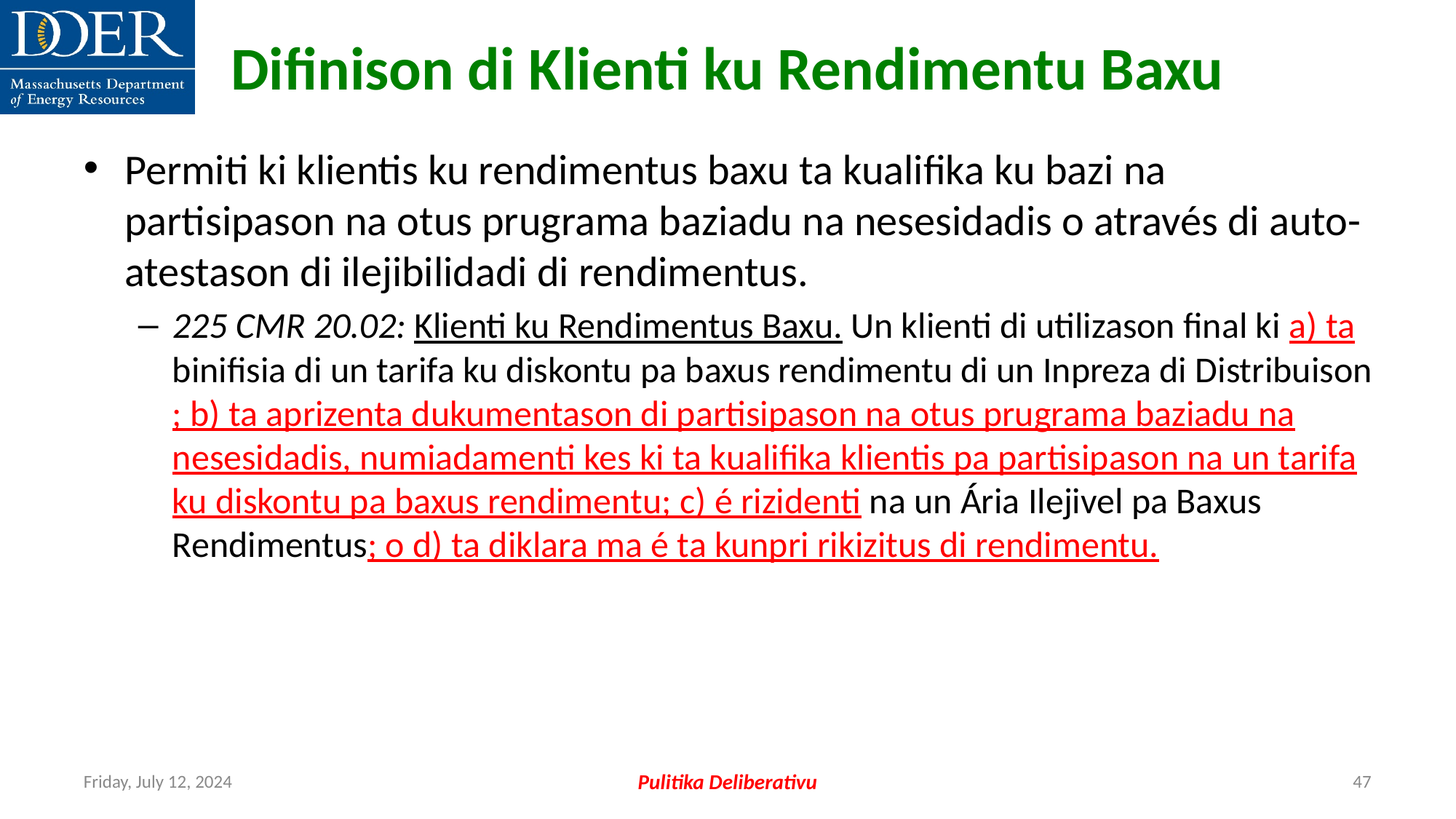

Difinison di Klienti ku Rendimentu Baxu
Permiti ki klientis ku rendimentus baxu ta kualifika ku bazi na partisipason na otus prugrama baziadu na nesesidadis o através di auto-atestason di ilejibilidadi di rendimentus.
225 CMR 20.02: Klienti ku Rendimentus Baxu. Un klienti di utilizason final ki a) ta binifisia di un tarifa ku diskontu pa baxus rendimentu di un Inpreza di Distribuison ; b) ta aprizenta dukumentason di partisipason na otus prugrama baziadu na nesesidadis, numiadamenti kes ki ta kualifika klientis pa partisipason na un tarifa ku diskontu pa baxus rendimentu; c) é rizidenti na un Ária Ilejivel pa Baxus Rendimentus; o d) ta diklara ma é ta kunpri rikizitus di rendimentu.
Friday, July 12, 2024
Pulitika Deliberativu
47